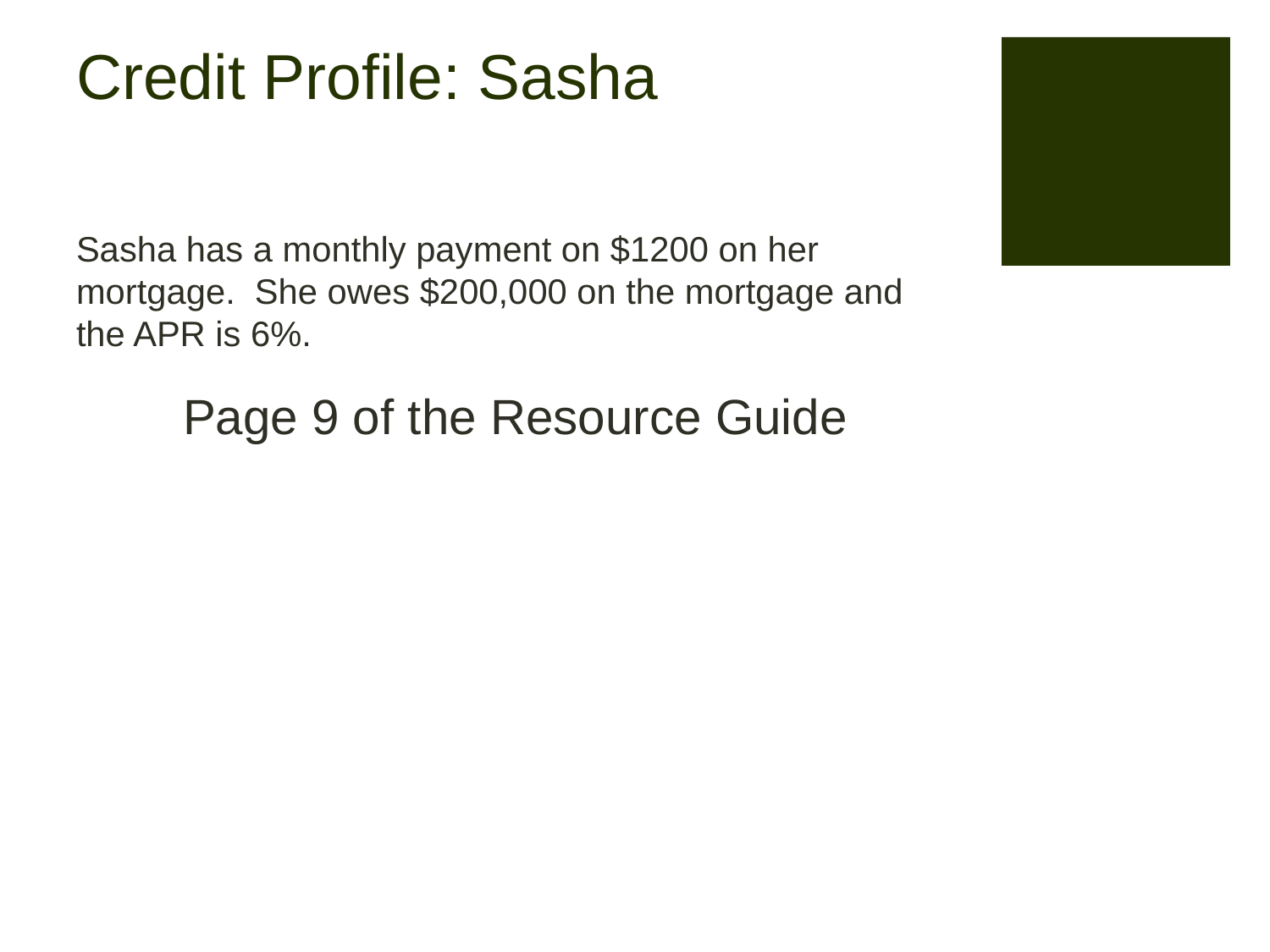

# Credit Profile: Sasha
Sasha has a monthly payment on $1200 on her mortgage.  She owes $200,000 on the mortgage and the APR is 6%.
Page 9 of the Resource Guide